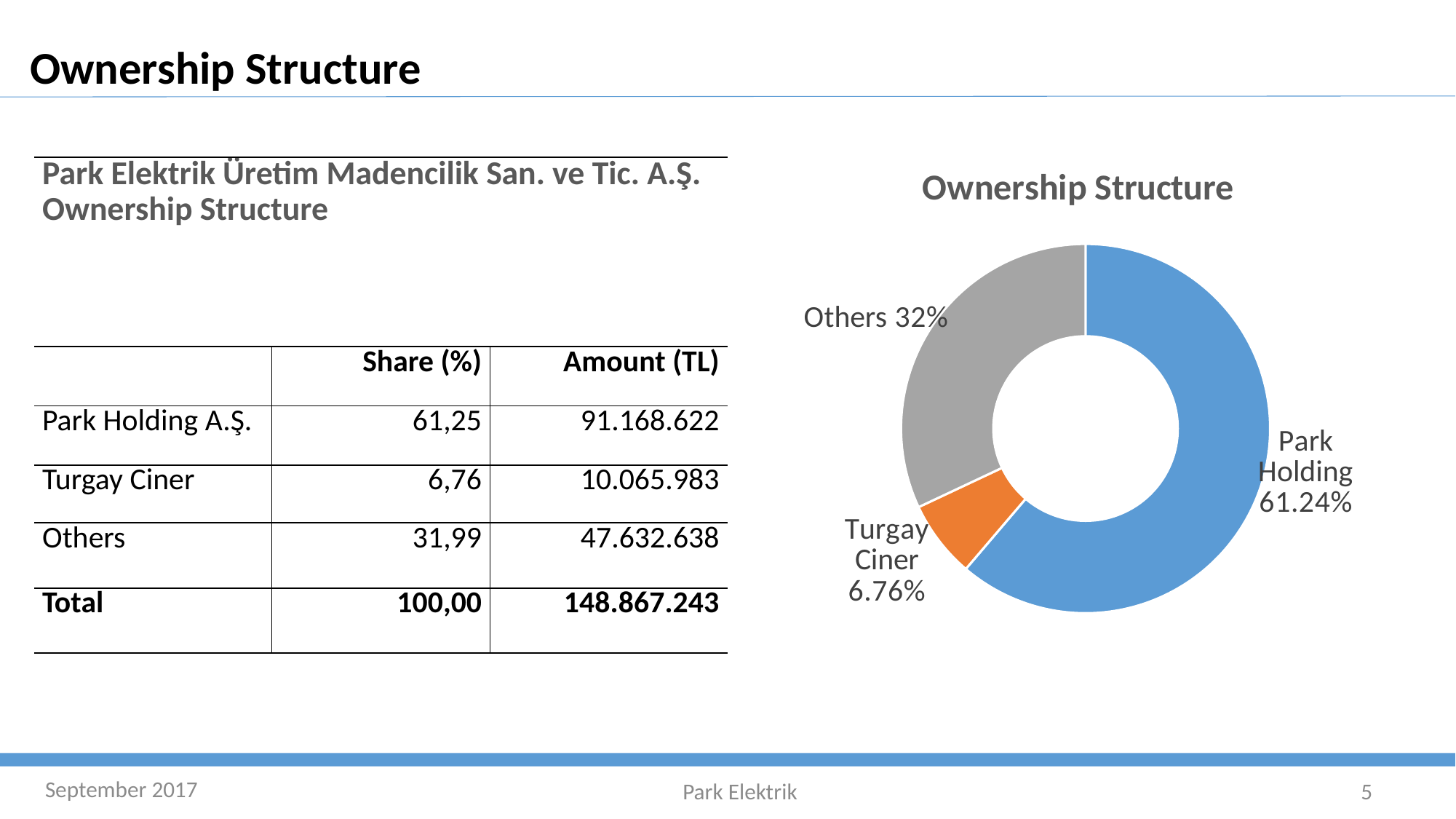

Ownership Structure

### Chart: Ownership Structure

| Category |  |
|---|---|
| Park Holding | 61.24 |
| Turgay Ciner | 6.76 |
| Others | 32.0 |
| Park Elektrik Üretim Madencilik San. ve Tic. A.Ş. Ownership Structure |  |  |
| --- | --- | --- |
|  | Share (%) | Amount (TL) |
| Park Holding A.Ş. | 61,25 | 91.168.622 |
| Turgay Ciner | 6,76 | 10.065.983 |
| Others | 31,99 | 47.632.638 |
| Total | 100,00 | 148.867.243 |

September 2017
Park Elektrik
5